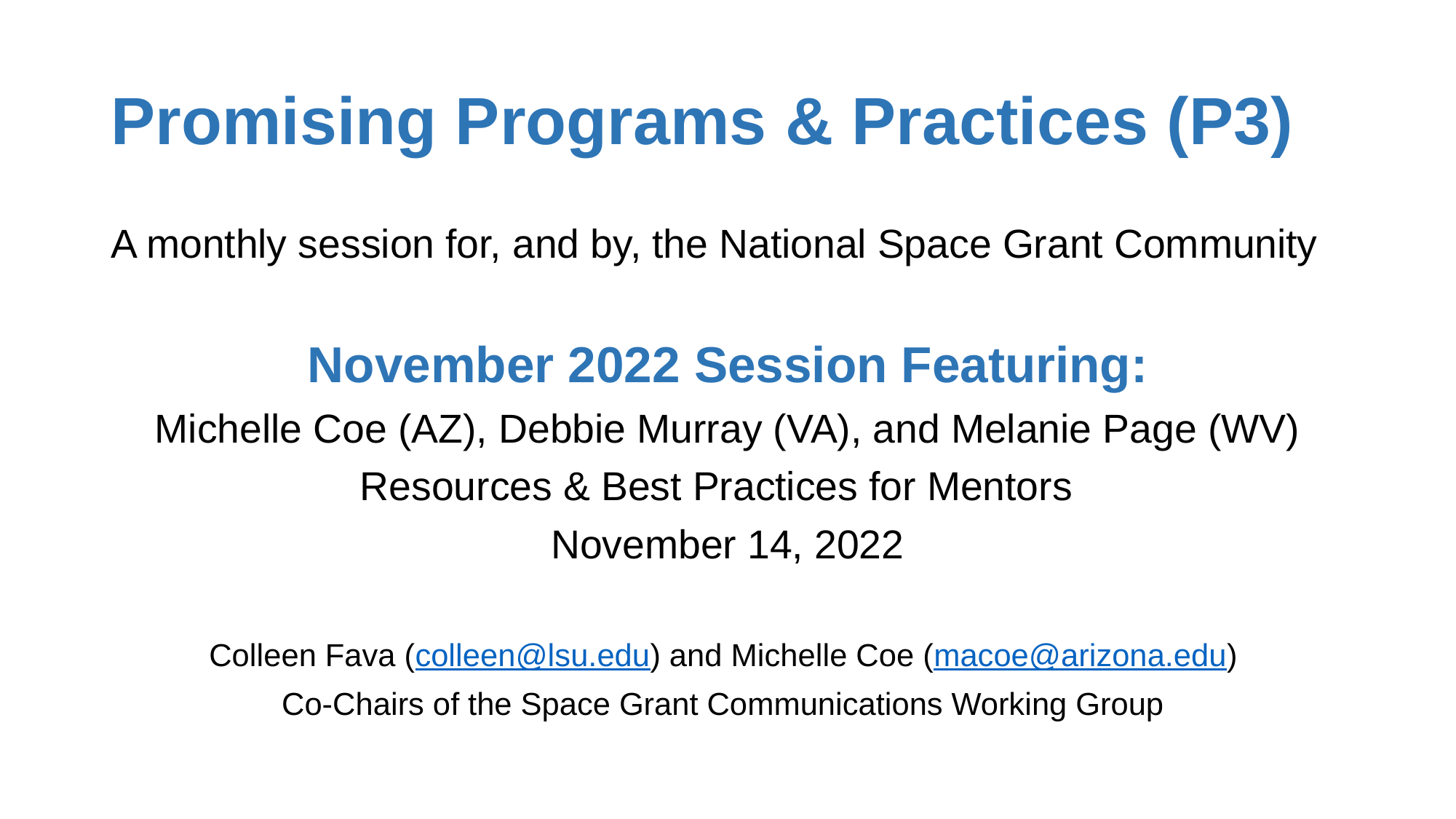

# Promising Programs & Practices (P3)
A monthly session for, and by, the National Space Grant Community

November 2022 Session Featuring:
Michelle Coe (AZ), Debbie Murray (VA), and Melanie Page (WV)
Resources & Best Practices for Mentors
November 14, 2022

Colleen Fava (colleen@lsu.edu) and Michelle Coe (macoe@arizona.edu)
Co-Chairs of the Space Grant Communications Working Group